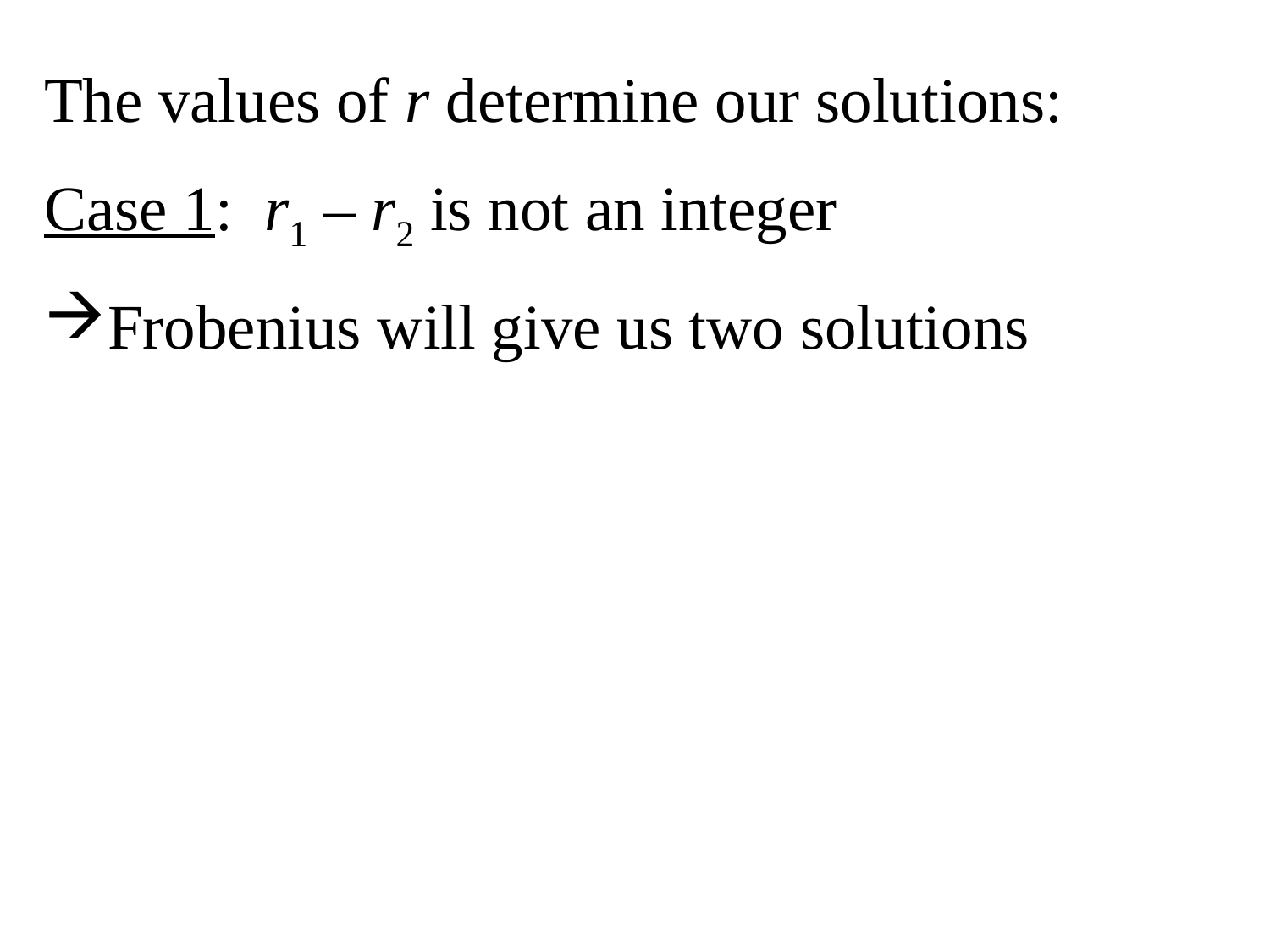

The values of r determine our solutions:
Case 1:  r1 – r2 is not an integer
Frobenius will give us two solutions